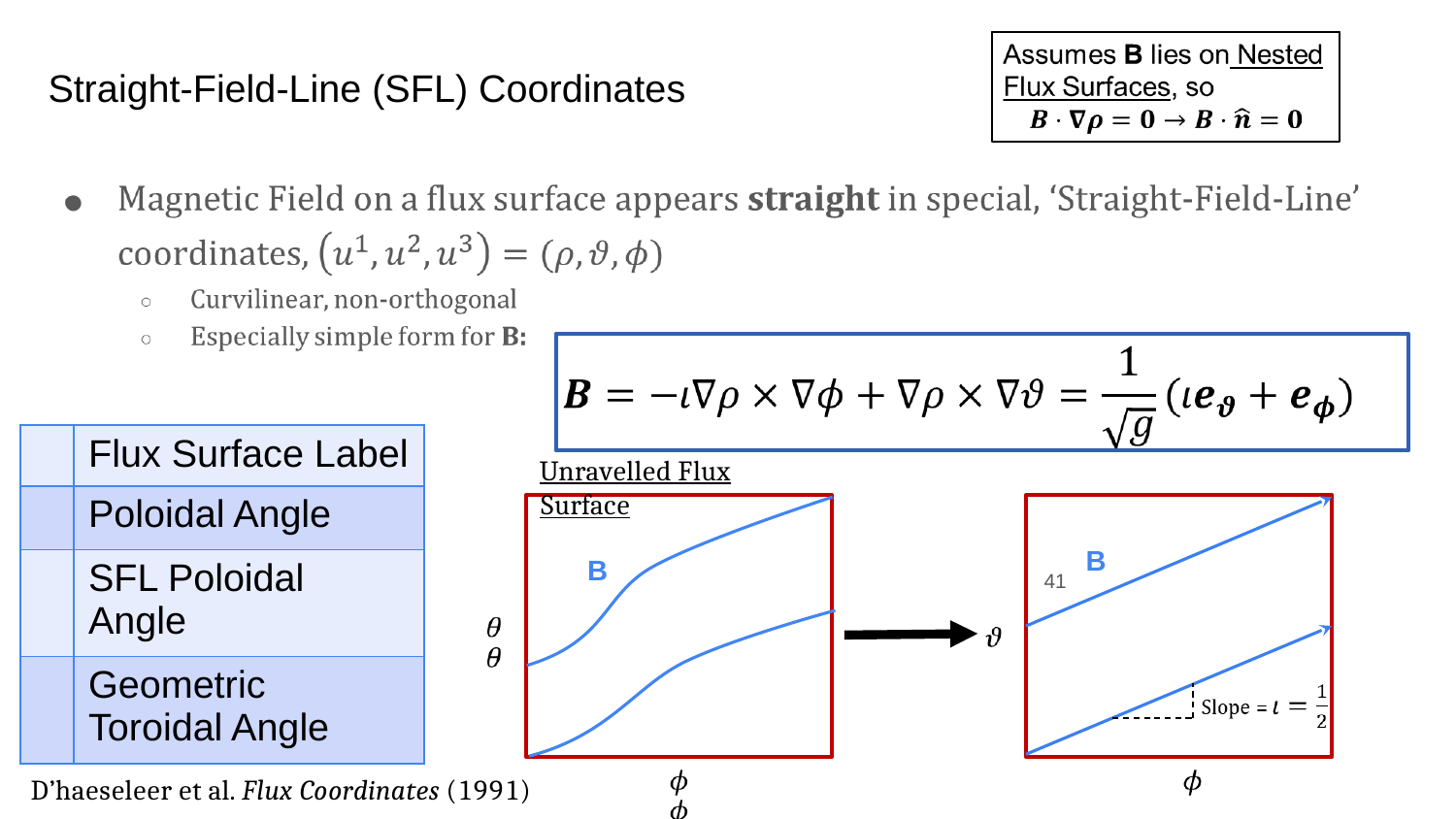

# Straight-Field-Line (SFL) Coordinates

|  | Flux Surface Label |
| --- | --- |
|  | Poloidal Angle |
|  | SFL Poloidal Angle |
|  | Geometric Toroidal Angle |
Unravelled Flux Surface

B
B
41

D’haeseleer et al. Flux Coordinates (1991)